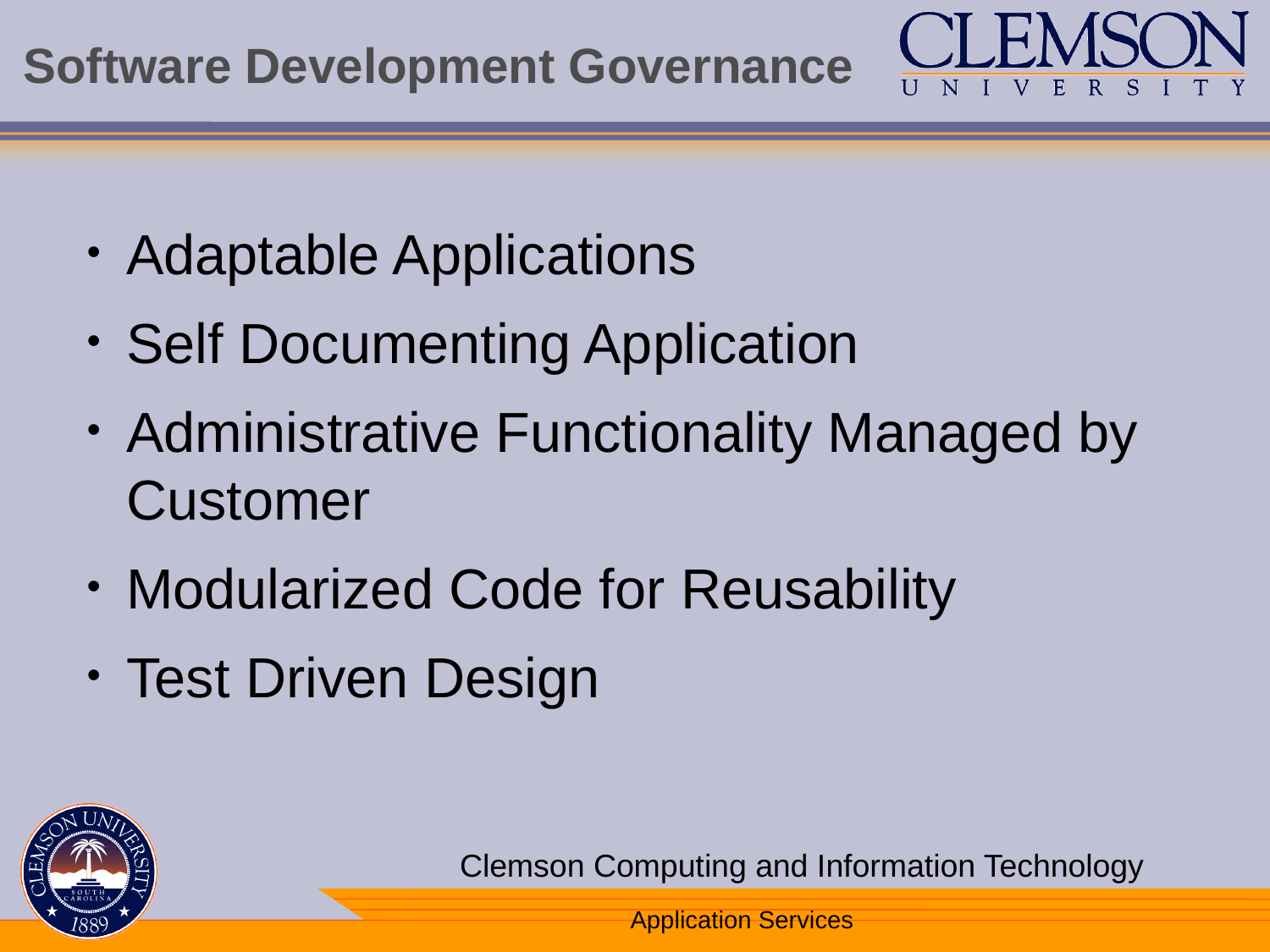

# Software Development Governance
Adaptable Applications
Self Documenting Application
Administrative Functionality Managed by Customer
Modularized Code for Reusability
Test Driven Design